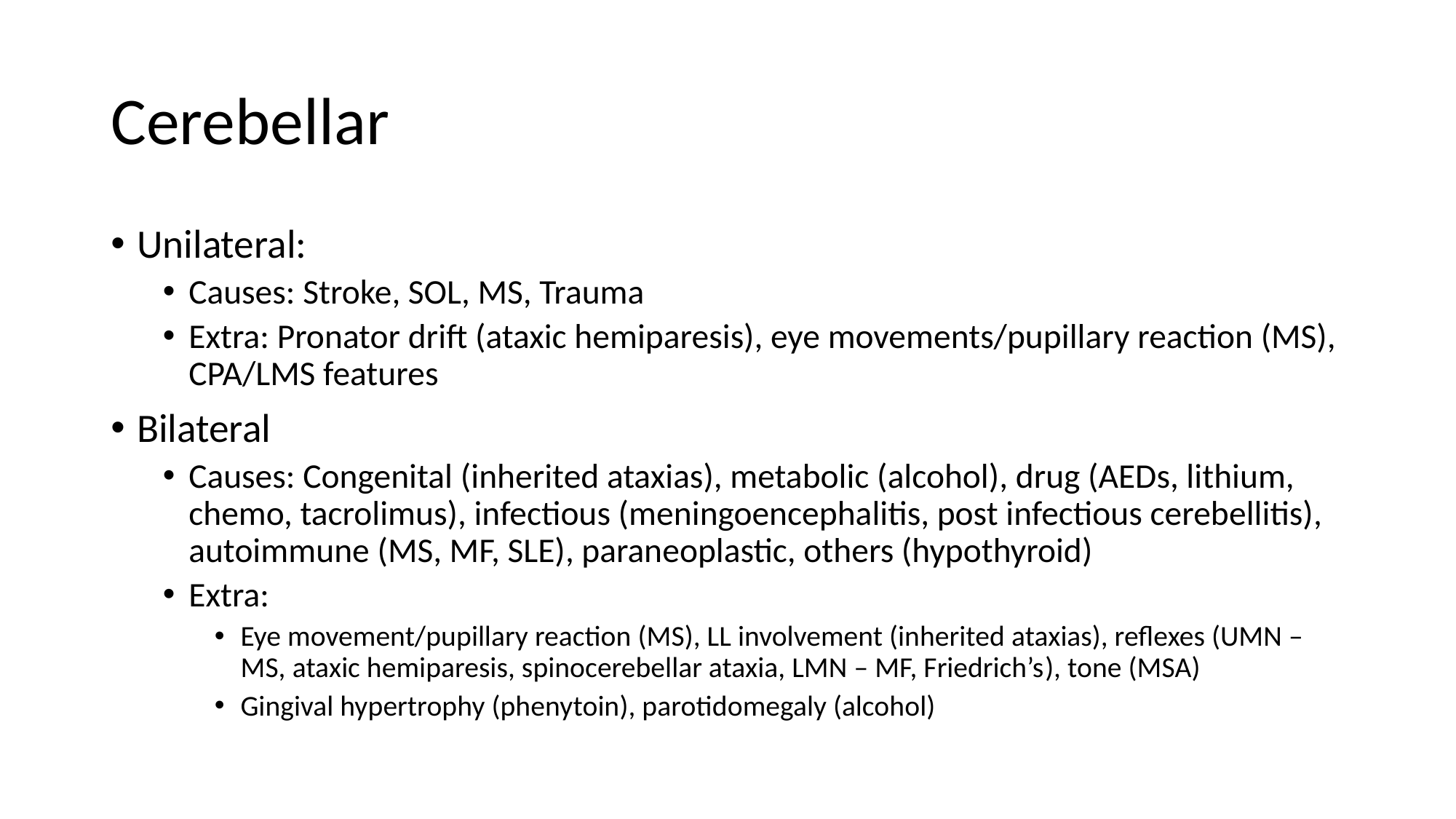

# Cerebellar
Unilateral:
Causes: Stroke, SOL, MS, Trauma
Extra: Pronator drift (ataxic hemiparesis), eye movements/pupillary reaction (MS), CPA/LMS features
Bilateral
Causes: Congenital (inherited ataxias), metabolic (alcohol), drug (AEDs, lithium, chemo, tacrolimus), infectious (meningoencephalitis, post infectious cerebellitis), autoimmune (MS, MF, SLE), paraneoplastic, others (hypothyroid)
Extra:
Eye movement/pupillary reaction (MS), LL involvement (inherited ataxias), reflexes (UMN – MS, ataxic hemiparesis, spinocerebellar ataxia, LMN – MF, Friedrich’s), tone (MSA)
Gingival hypertrophy (phenytoin), parotidomegaly (alcohol)